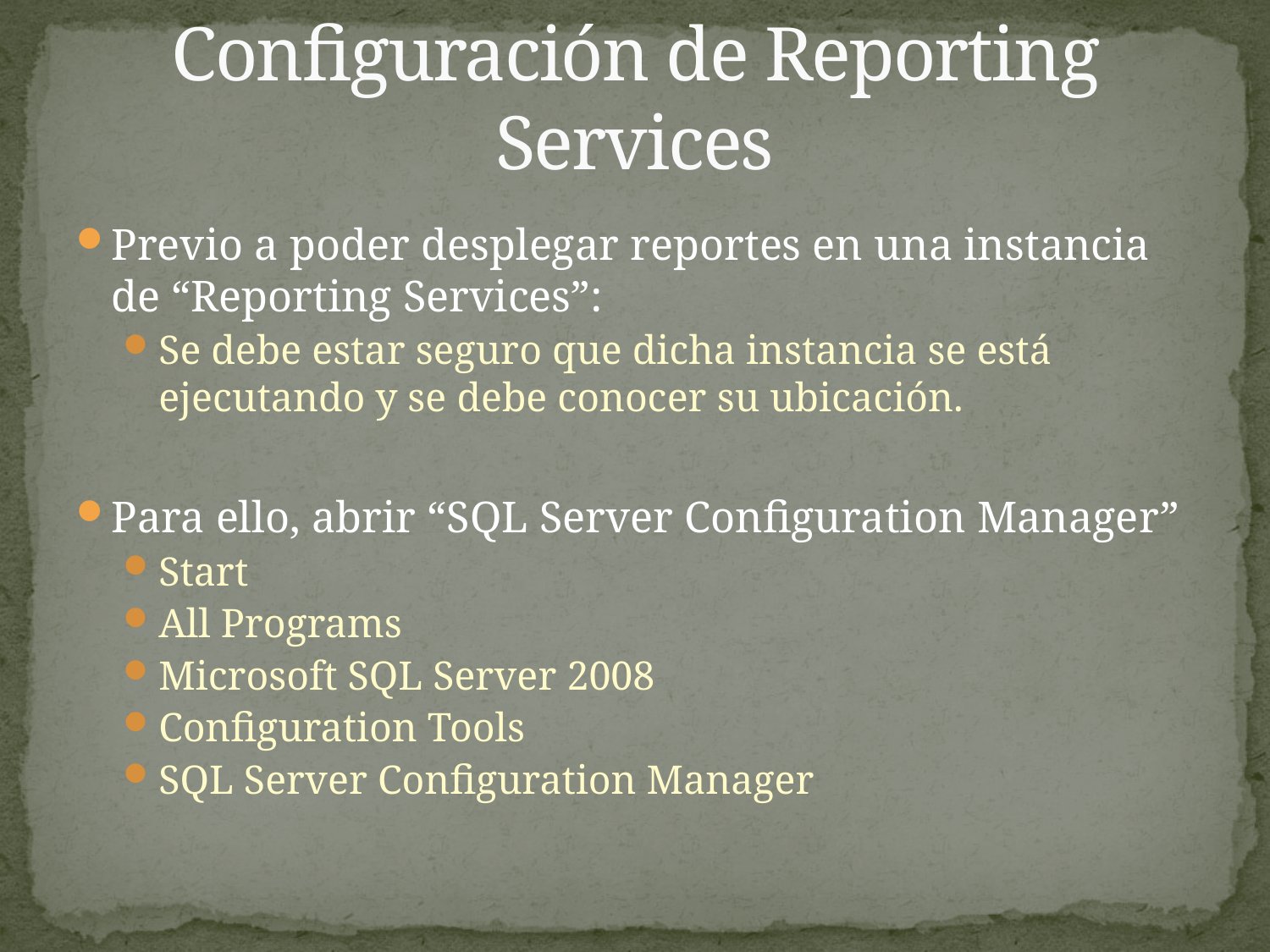

# Configuración de Reporting Services
Previo a poder desplegar reportes en una instancia de “Reporting Services”:
Se debe estar seguro que dicha instancia se está ejecutando y se debe conocer su ubicación.

Para ello, abrir “SQL Server Configuration Manager”
Start
All Programs
Microsoft SQL Server 2008
Configuration Tools
SQL Server Configuration Manager